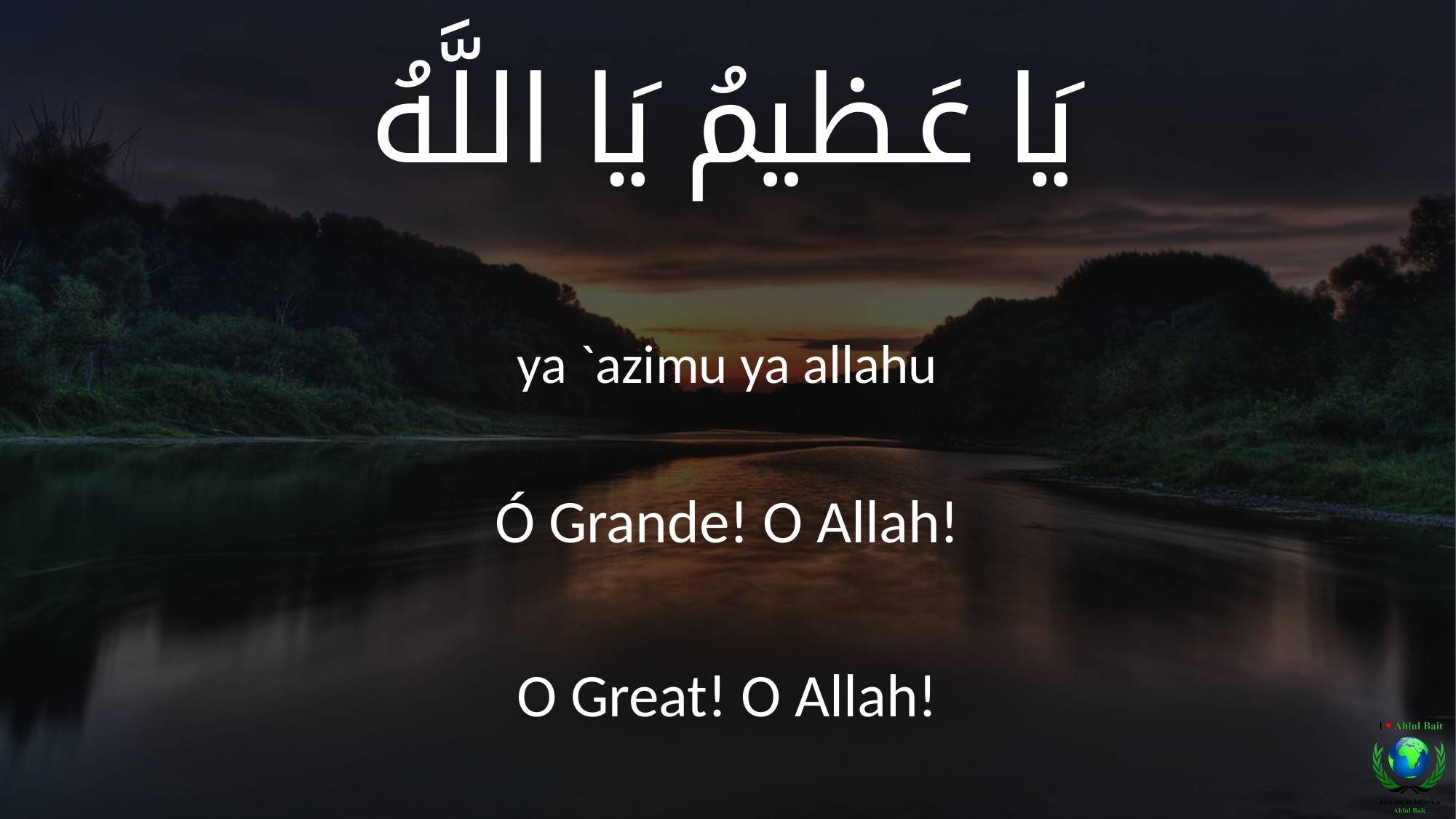

يَا عَظيمُ يَا اللَّهُ
ya `azimu ya allahu
Ó Grande! O Allah!
O Great! O Allah!